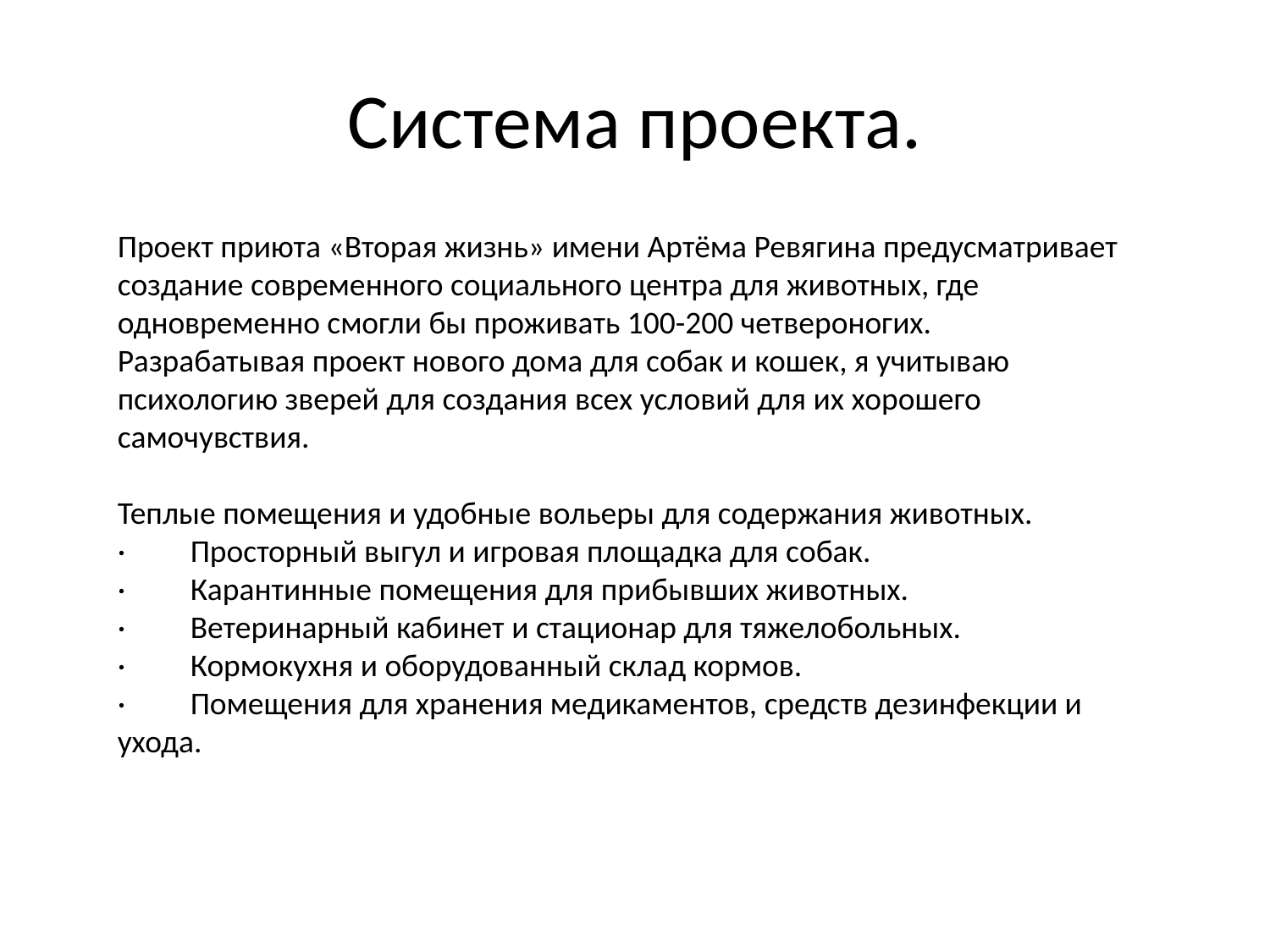

# Система проекта.
Проект приюта «Вторая жизнь» имени Артёма Ревягина предусматривает создание современного социального центра для животных, где одновременно смогли бы проживать 100-200 четвероногих. Разрабатывая проект нового дома для собак и кошек, я учитываю психологию зверей для создания всех условий для их хорошего самочувствия.

Теплые помещения и удобные вольеры для содержания животных.
·         Просторный выгул и игровая площадка для собак.
·         Карантинные помещения для прибывших животных.
·         Ветеринарный кабинет и стационар для тяжелобольных.
·         Кормокухня и оборудованный склад кормов.
·         Помещения для хранения медикаментов, средств дезинфекции и ухода.